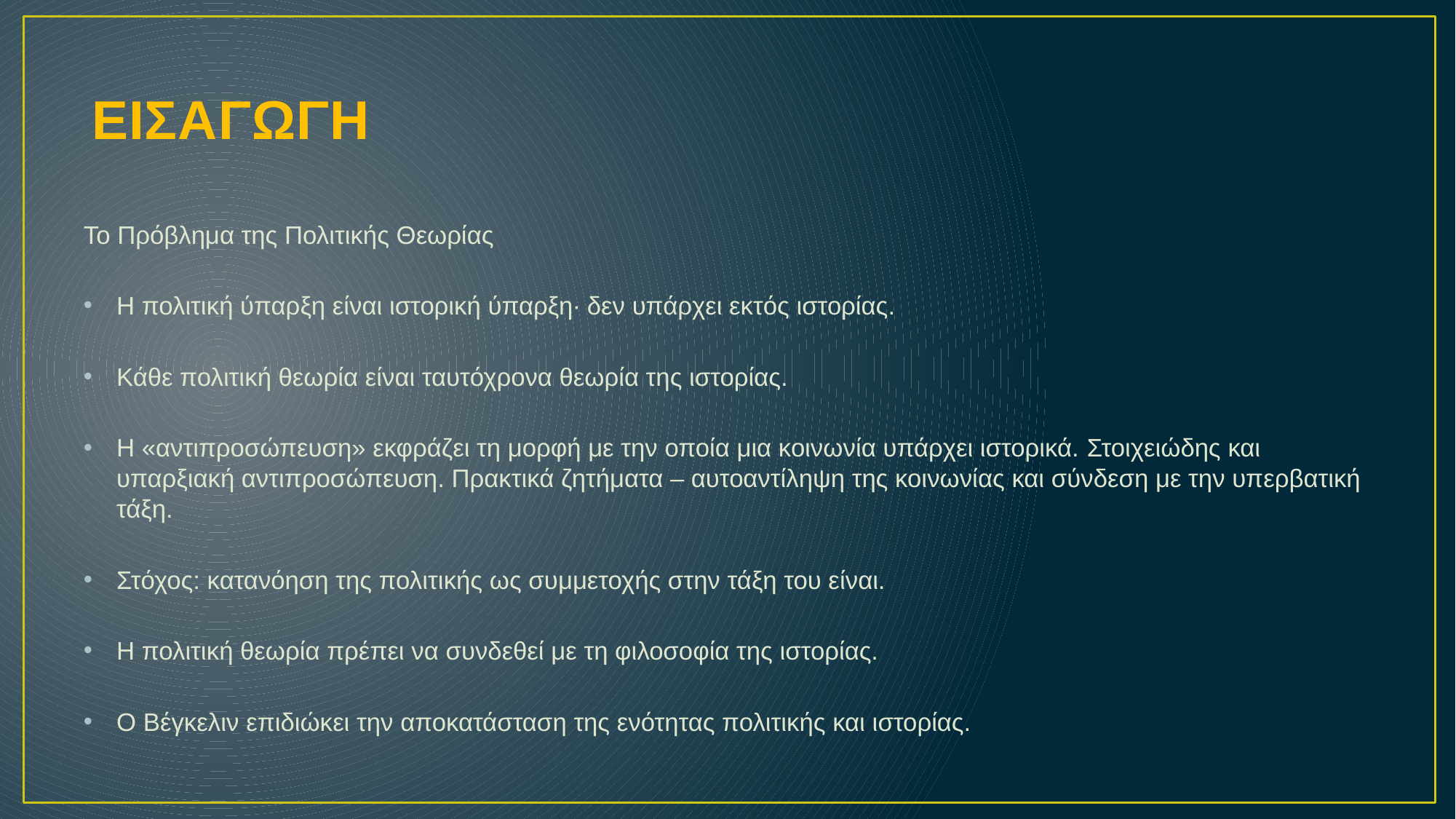

# ΕΙΣΑΓΩΓΗ
Το Πρόβλημα της Πολιτικής Θεωρίας

Η πολιτική ύπαρξη είναι ιστορική ύπαρξη· δεν υπάρχει εκτός ιστορίας.

Κάθε πολιτική θεωρία είναι ταυτόχρονα θεωρία της ιστορίας.

Η «αντιπροσώπευση» εκφράζει τη μορφή με την οποία μια κοινωνία υπάρχει ιστορικά. Στοιχειώδης και υπαρξιακή αντιπροσώπευση. Πρακτικά ζητήματα – αυτοαντίληψη της κοινωνίας και σύνδεση με την υπερβατική τάξη.

Στόχος: κατανόηση της πολιτικής ως συμμετοχής στην τάξη του είναι.

Η πολιτική θεωρία πρέπει να συνδεθεί με τη φιλοσοφία της ιστορίας.

Ο Βέγκελιν επιδιώκει την αποκατάσταση της ενότητας πολιτικής και ιστορίας.